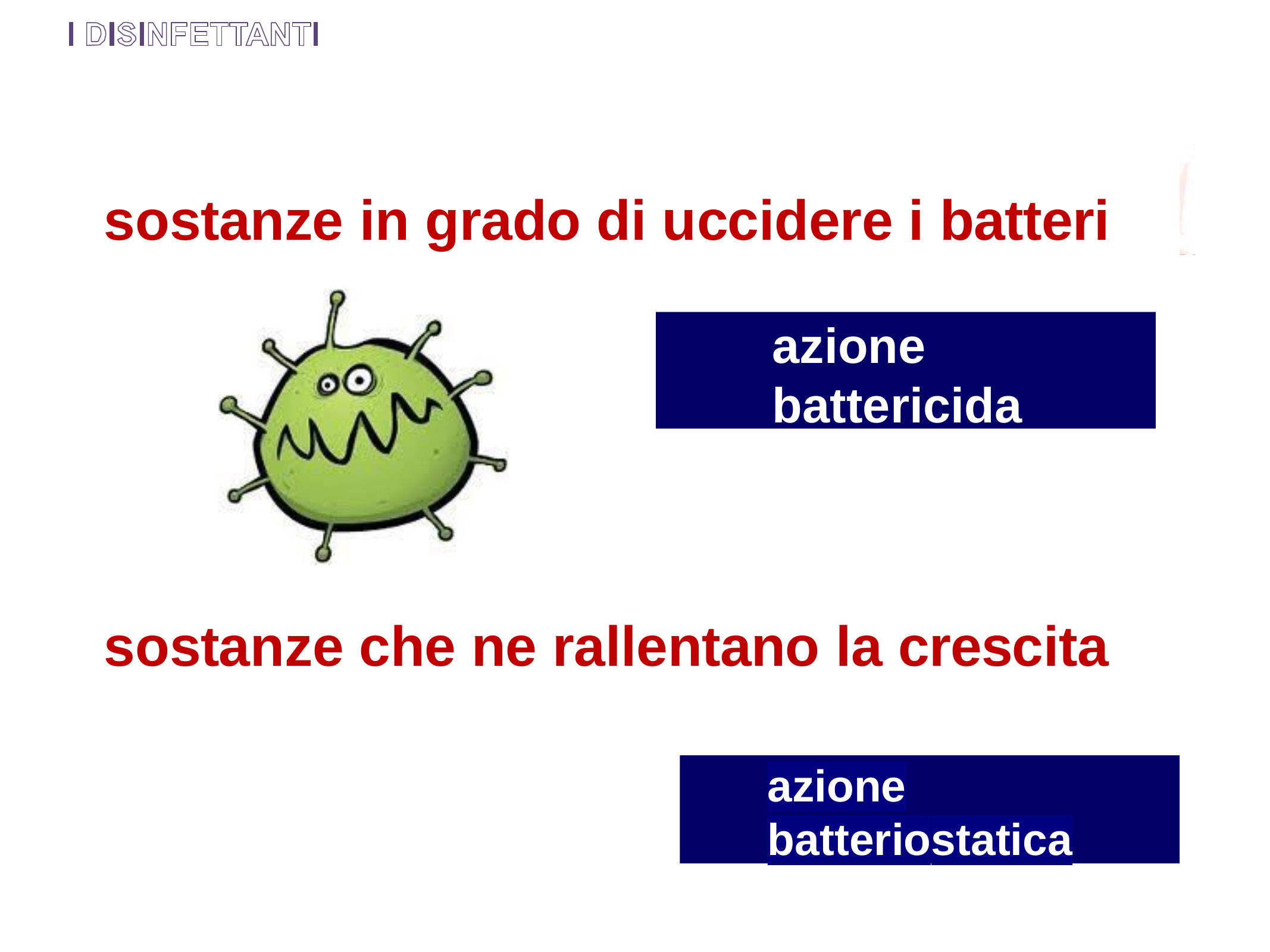

# sostanze in grado di uccidere i batteri

azione battericida
sostanze che ne rallentano la crescita

azione batteriostatica